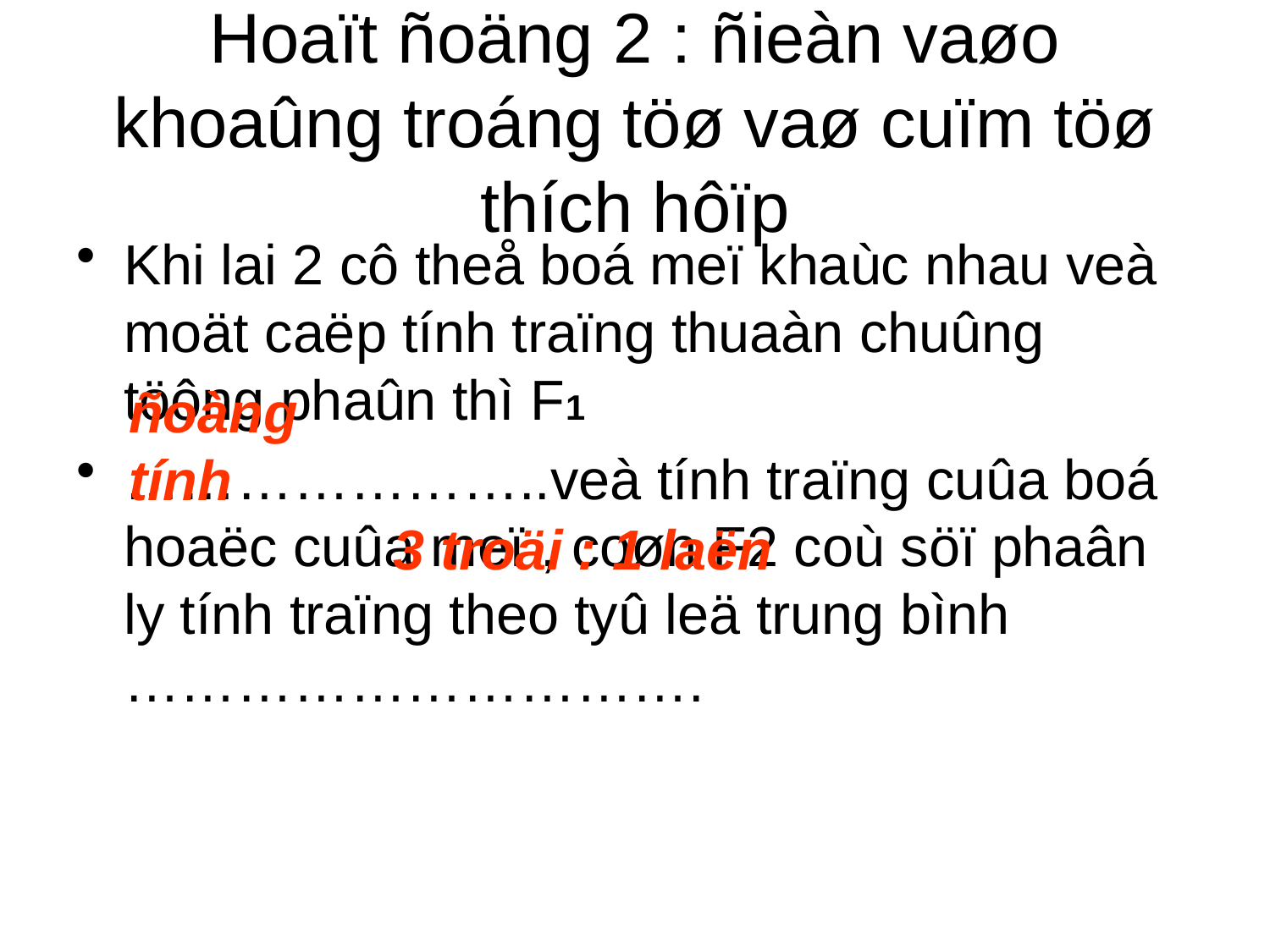

# Hoaït ñoäng 2 : ñieàn vaøo khoaûng troáng töø vaø cuïm töø thích hôïp
Khi lai 2 cô theå boá meï khaùc nhau veà moät caëp tính traïng thuaàn chuûng töông phaûn thì F1
…………………..veà tính traïng cuûa boá hoaëc cuûa meï , coøn F2 coù söï phaân ly tính traïng theo tyû leä trung bình ………………………….

ñoàng tính
3 troäi : 1 laën